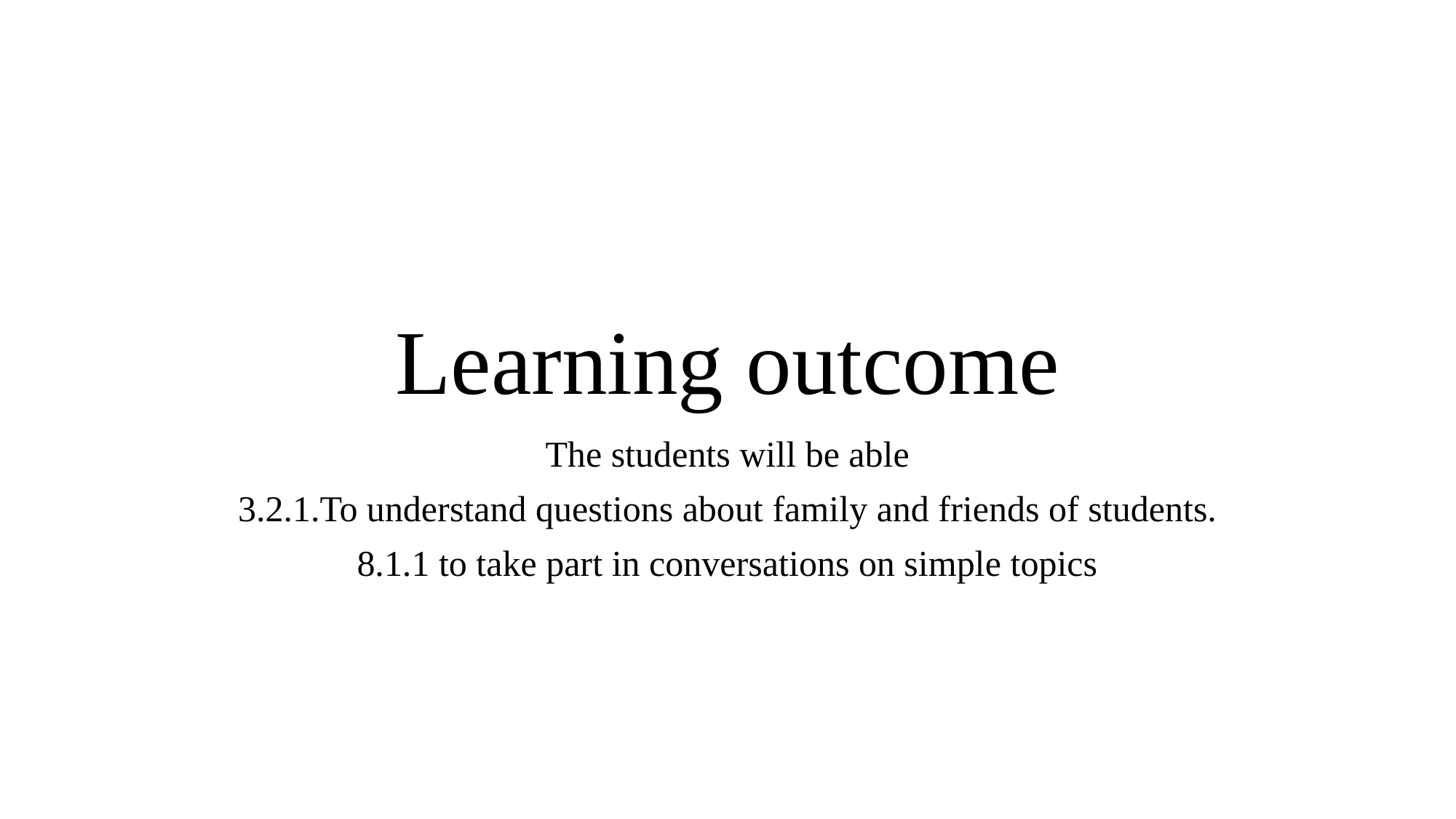

# Learning outcome
The students will be able
3.2.1.To understand questions about family and friends of students.
8.1.1 to take part in conversations on simple topics